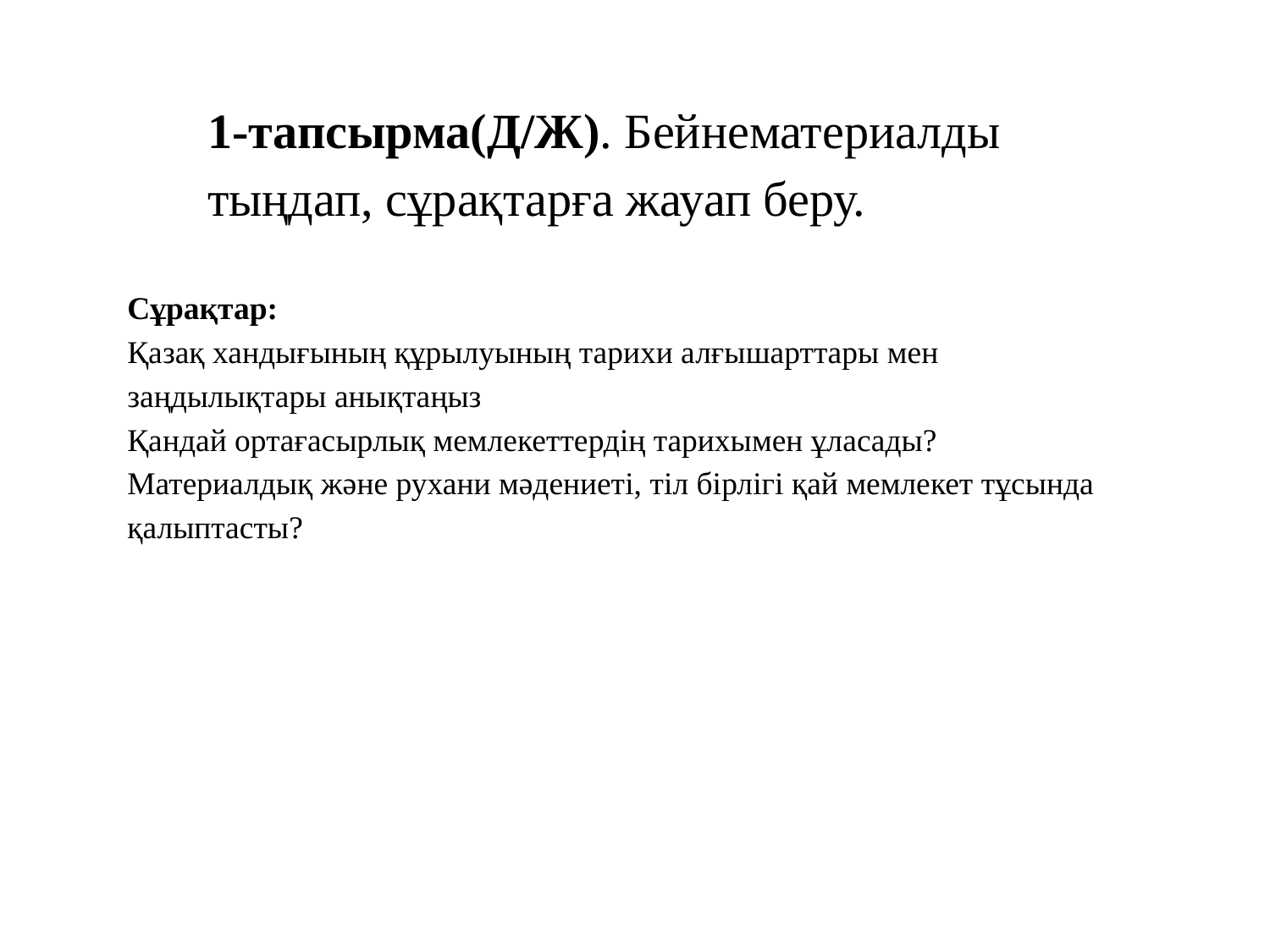

1-тапсырма(Д/Ж). Бейнематериалды тыңдап, сұрақтарға жауап беру.
Сұрақтар:
Қазақ хандығының құрылуының тарихи алғышарттары мен заңдылықтары анықтаңыз
Қандай ортағасырлық мемлекеттердің тарихымен ұласады?
Материалдық және рухани мәдениеті, тіл бірлігі қай мемлекет тұсында қалыптасты?